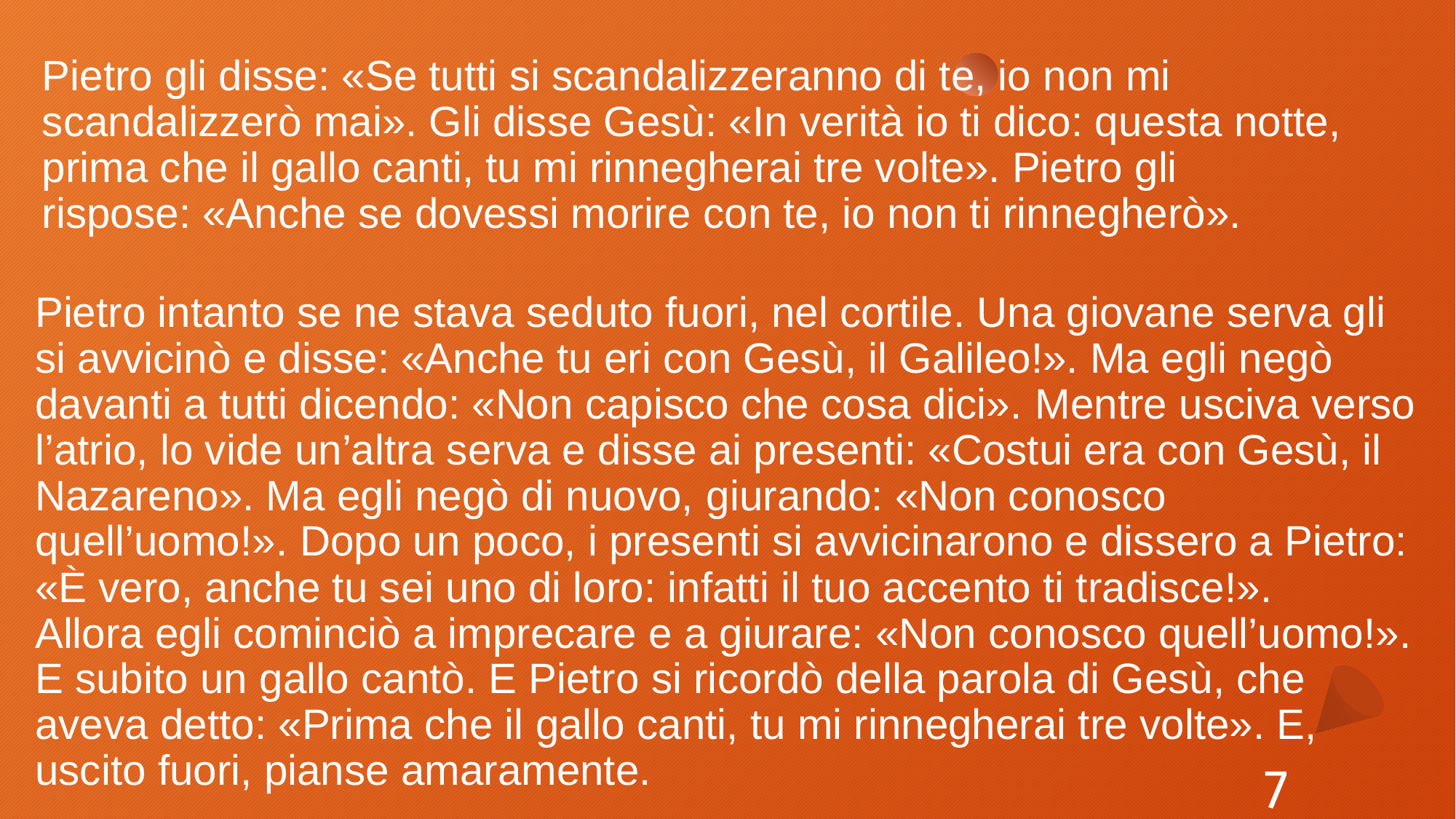

# Pietro gli disse: «Se tutti si scandalizzeranno di te, io non mi scandalizzerò mai». Gli disse Gesù: «In verità io ti dico: questa notte, prima che il gallo canti, tu mi rinnegherai tre volte». Pietro gli rispose: «Anche se dovessi morire con te, io non ti rinnegherò».
Pietro intanto se ne stava seduto fuori, nel cortile. Una giovane serva gli si avvicinò e disse: «Anche tu eri con Gesù, il Galileo!». Ma egli negò davanti a tutti dicendo: «Non capisco che cosa dici». Mentre usciva verso l’atrio, lo vide un’altra serva e disse ai presenti: «Costui era con Gesù, il Nazareno». Ma egli negò di nuovo, giurando: «Non conosco quell’uomo!». Dopo un poco, i presenti si avvicinarono e dissero a Pietro: «È vero, anche tu sei uno di loro: infatti il tuo accento ti tradisce!».
Allora egli cominciò a imprecare e a giurare: «Non conosco quell’uomo!». E subito un gallo cantò. E Pietro si ricordò della parola di Gesù, che aveva detto: «Prima che il gallo canti, tu mi rinnegherai tre volte». E, uscito fuori, pianse amaramente.
7